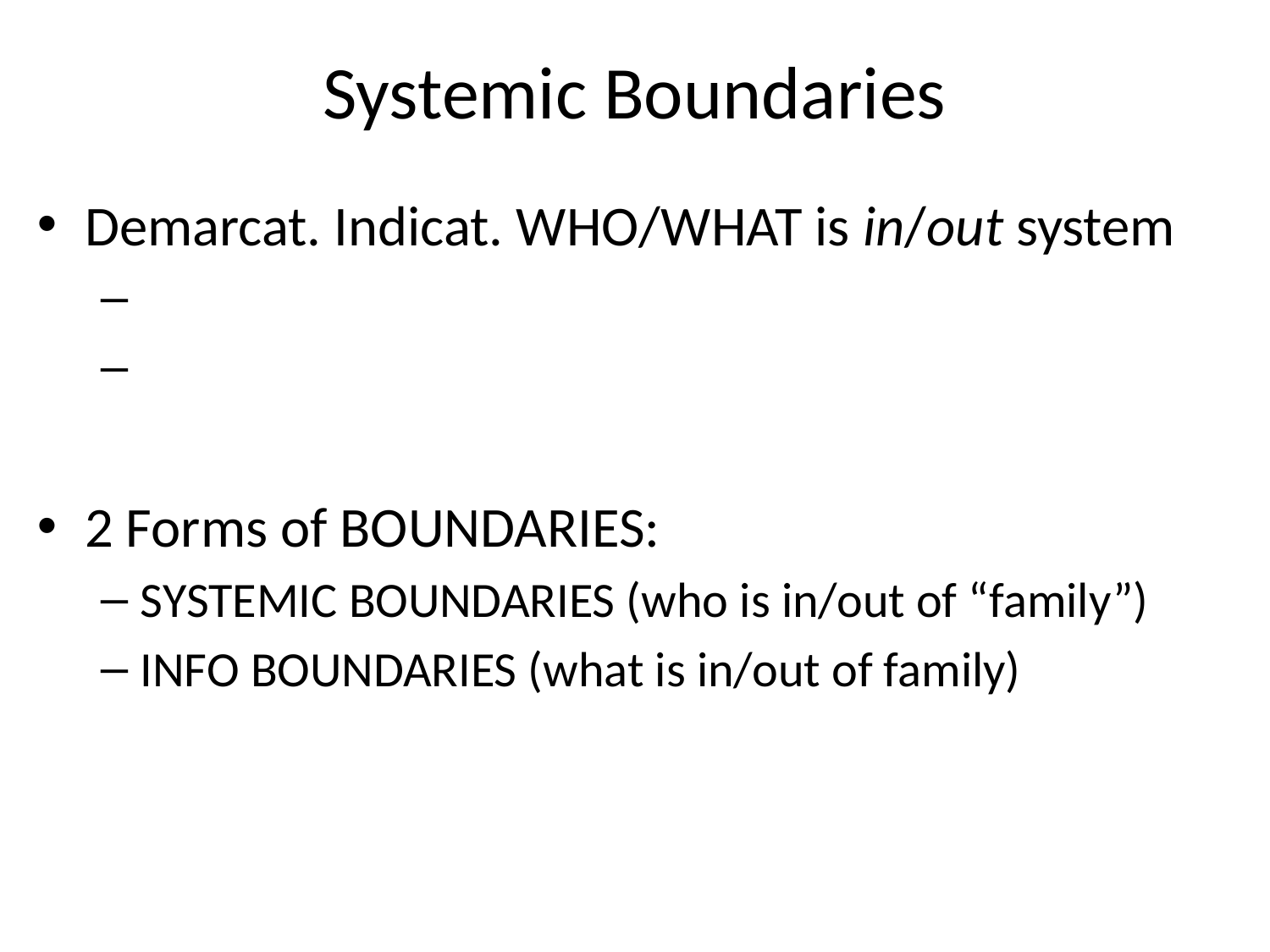

# Systemic Boundaries
Demarcat. Indicat. WHO/WHAT is in/out system

2 Forms of BOUNDARIES:
SYSTEMIC BOUNDARIES (who is in/out of “family”)
INFO BOUNDARIES (what is in/out of family)